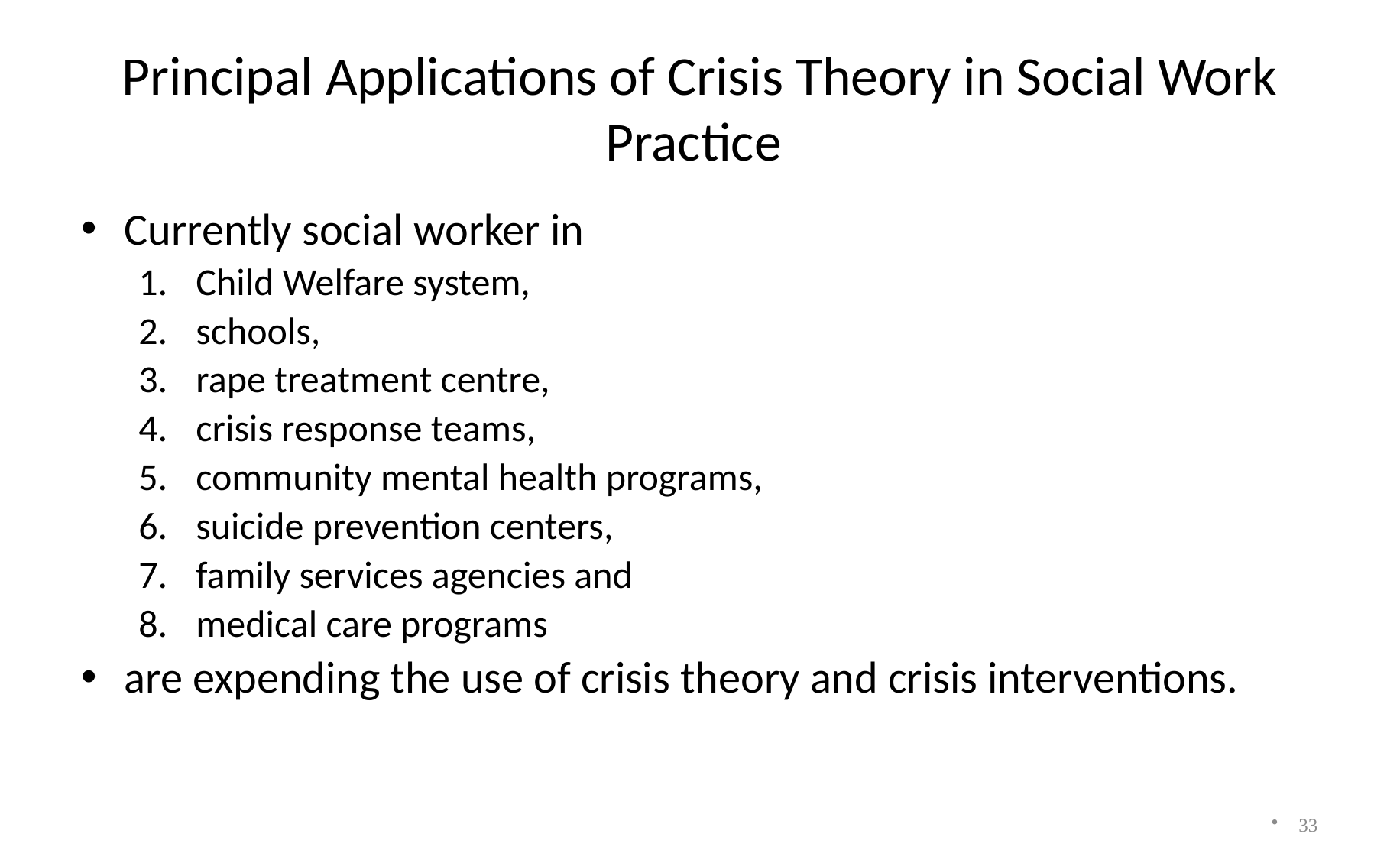

# Principal Applications of Crisis Theory in Social Work Practice
Currently social worker in
Child Welfare system,
schools,
rape treatment centre,
crisis response teams,
community mental health programs,
suicide prevention centers,
family services agencies and
medical care programs
are expending the use of crisis theory and crisis interventions.

33